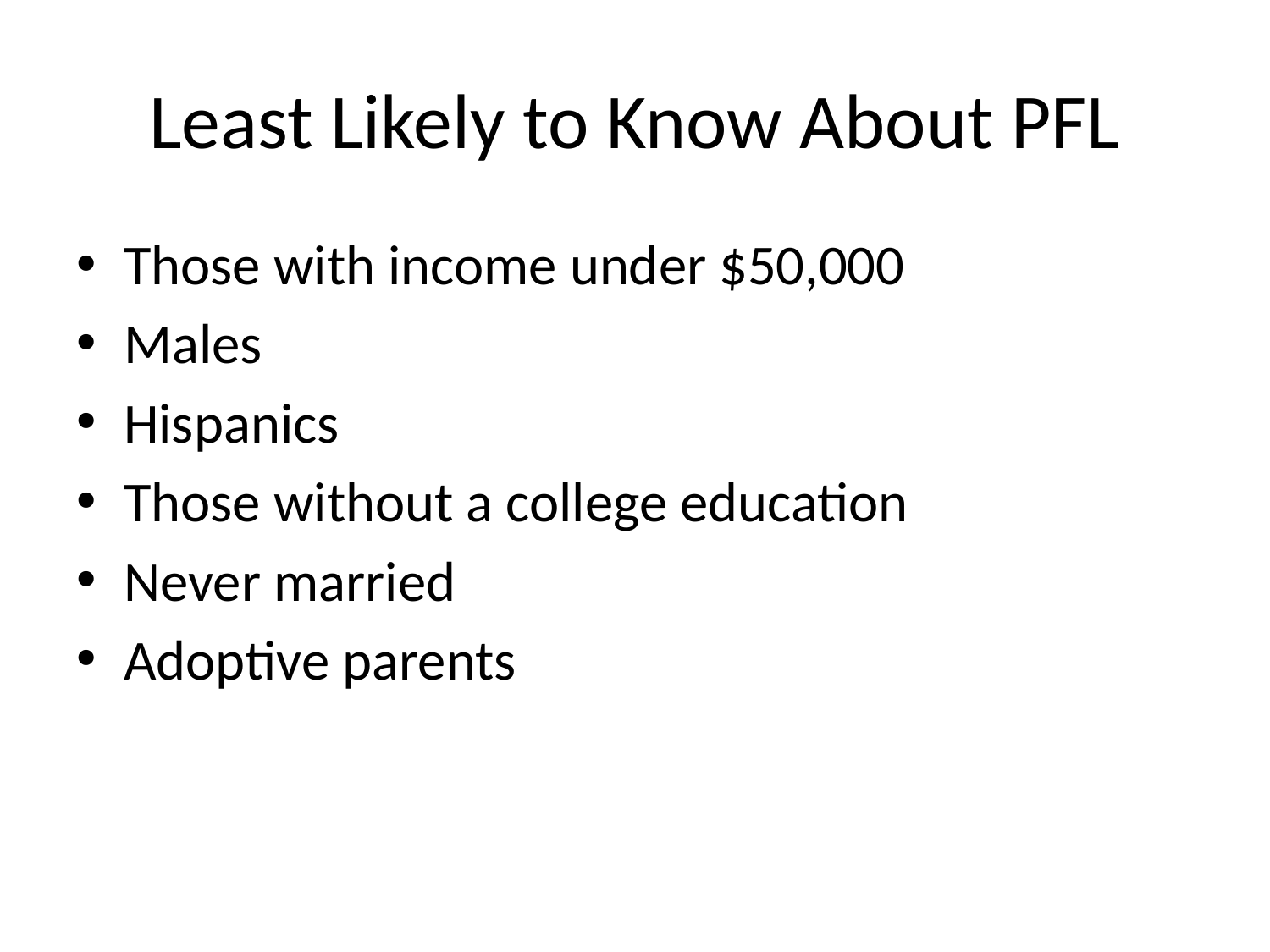

# Least Likely to Know About PFL
Those with income under $50,000
Males
Hispanics
Those without a college education
Never married
Adoptive parents